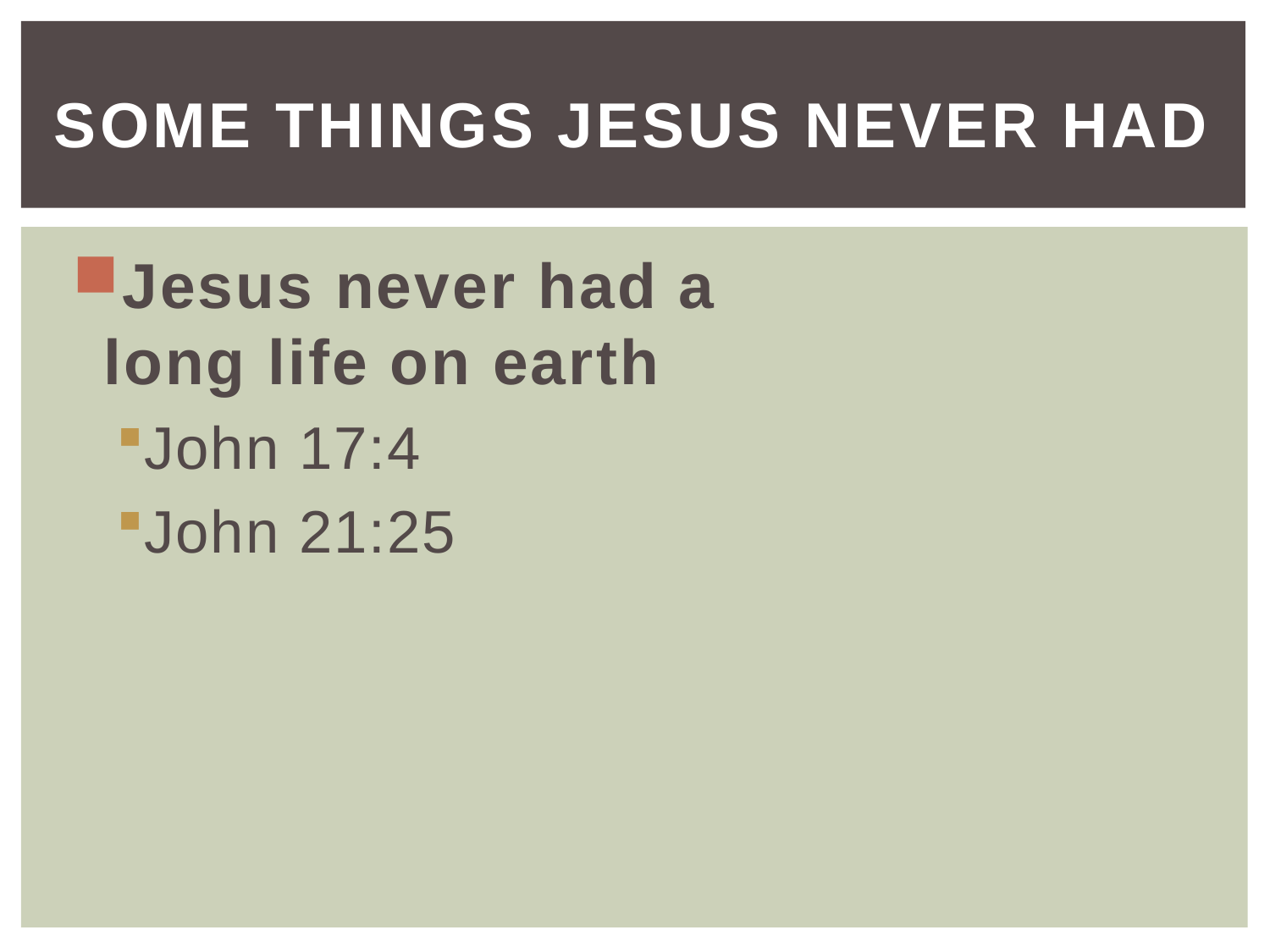

# Some things Jesus never had
Jesus never had a
long life on earth
John 17:4
John 21:25